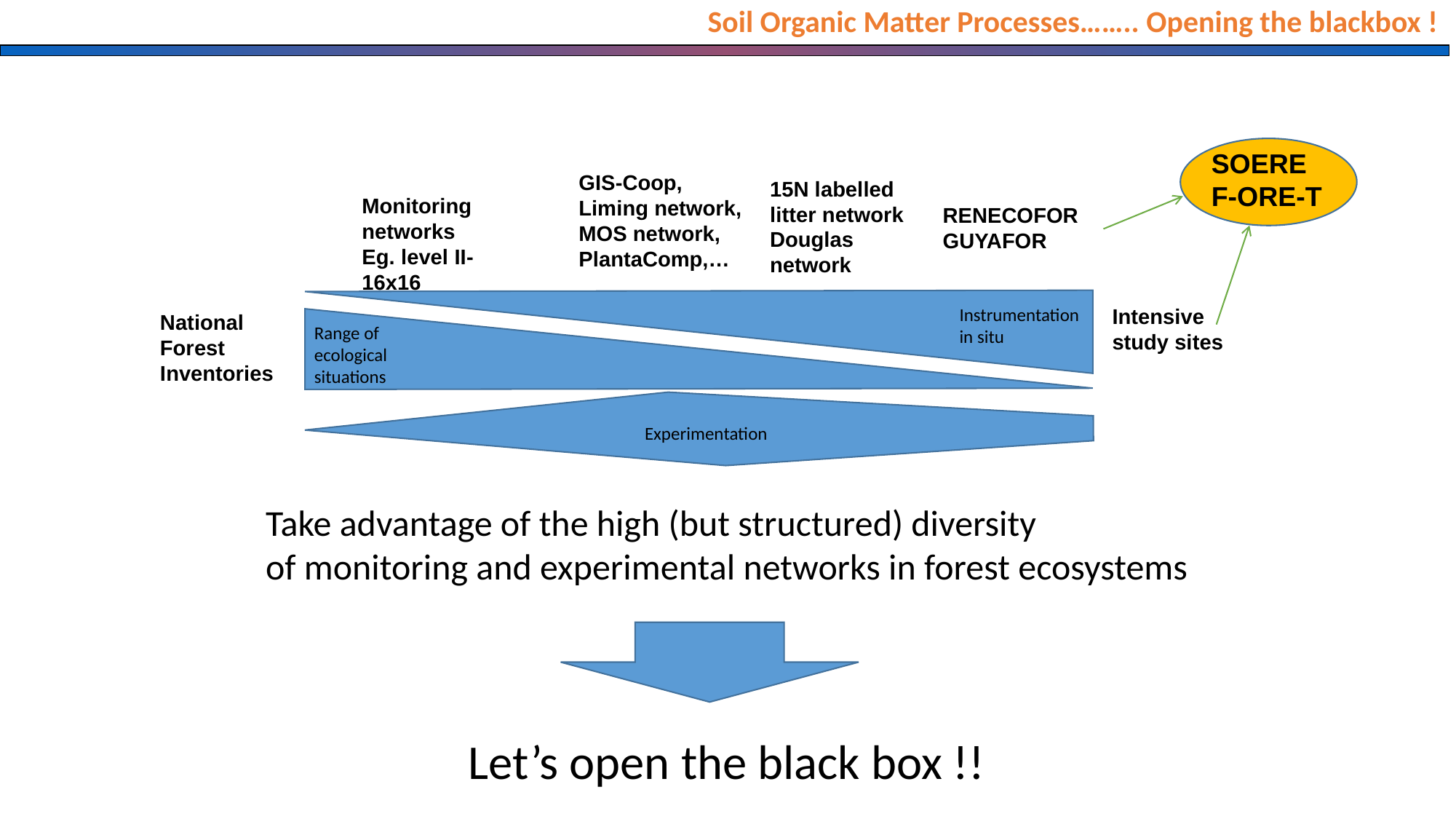

Soil Organic Matter Processes…….. Opening the blackbox !

SOERE
F-ORE-T
GIS-Coop,
Liming network,
MOS network,
PlantaComp,…
15N labelled litter network
Douglas network
Monitoring networks
Eg. level II- 16x16
RENECOFOR
GUYAFOR
Intensive study sites
Instrumentation in situ
National Forest Inventories
Range of ecological situations

Experimentation
Take advantage of the high (but structured) diversity
of monitoring and experimental networks in forest ecosystems

Let’s open the black box !!